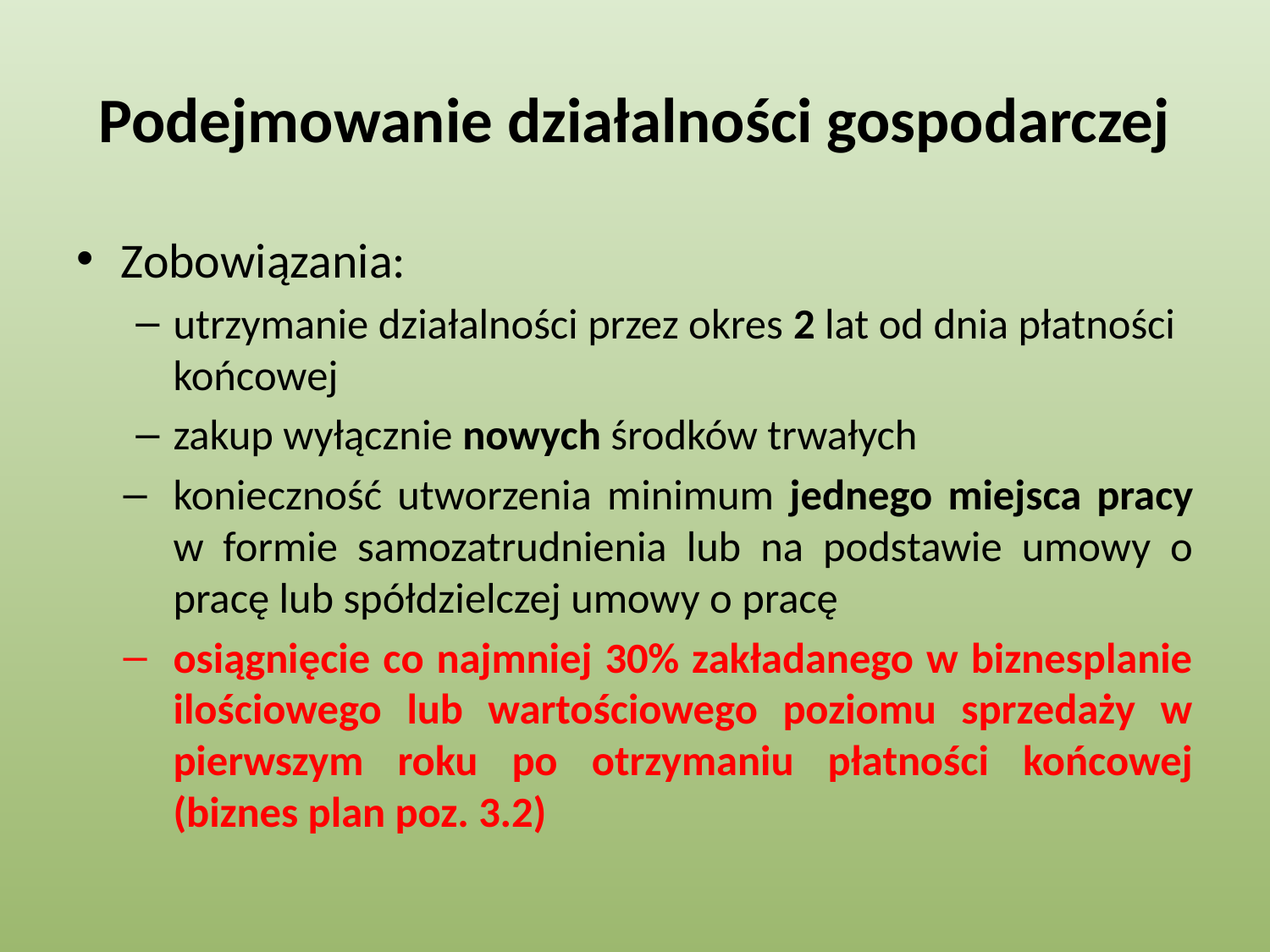

# Podejmowanie działalności gospodarczej
Zobowiązania:
utrzymanie działalności przez okres 2 lat od dnia płatności końcowej
zakup wyłącznie nowych środków trwałych
konieczność utworzenia minimum jednego miejsca pracy w formie samozatrudnienia lub na podstawie umowy o pracę lub spółdzielczej umowy o pracę
osiągnięcie co najmniej 30% zakładanego w biznesplanie ilościowego lub wartościowego poziomu sprzedaży w pierwszym roku po otrzymaniu płatności końcowej (biznes plan poz. 3.2)